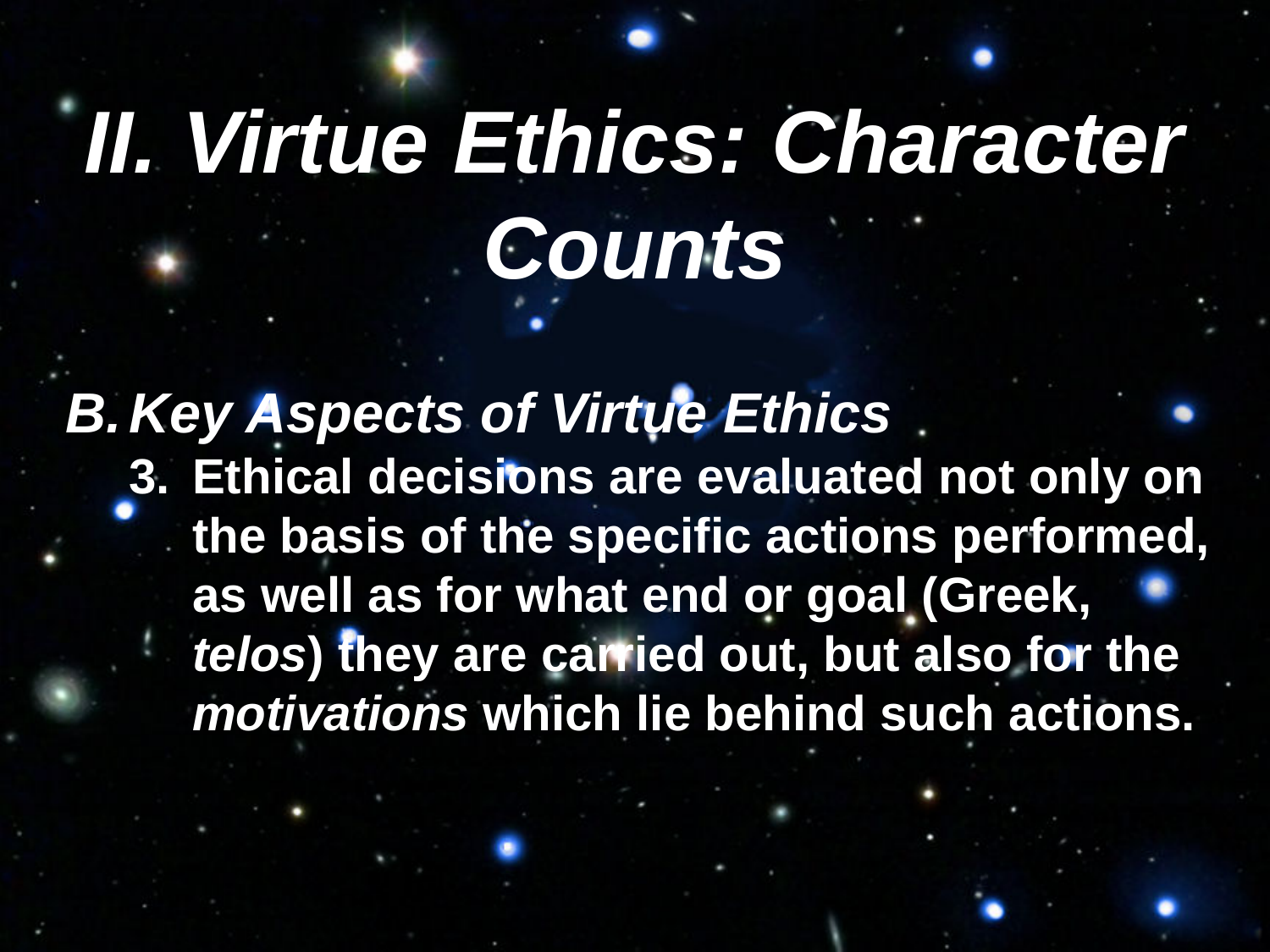

II. Virtue Ethics: Character Counts

Key Aspects of Virtue Ethics
Ethical decisions are evaluated not only on the basis of the specific actions performed, as well as for what end or goal (Greek, telos) they are carried out, but also for the motivations which lie behind such actions.